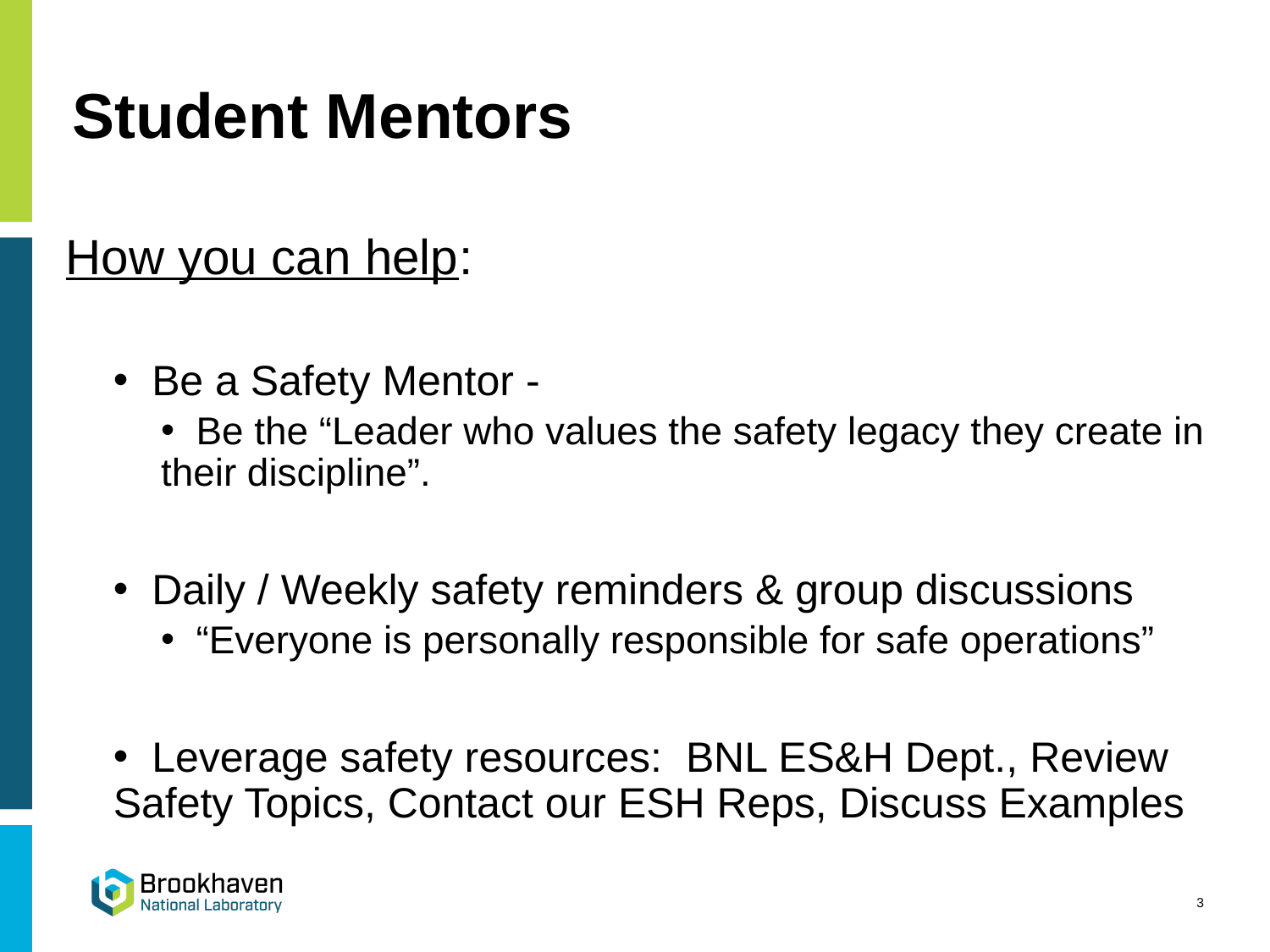

# Student Mentors
How you can help:

  Be a Safety Mentor -
  Be the “Leader who values the safety legacy they create in their discipline”.

  Daily / Weekly safety reminders & group discussions
  “Everyone is personally responsible for safe operations”

  Leverage safety resources:  BNL ES&H Dept., Review Safety Topics, Contact our ESH Reps, Discuss Examples

3